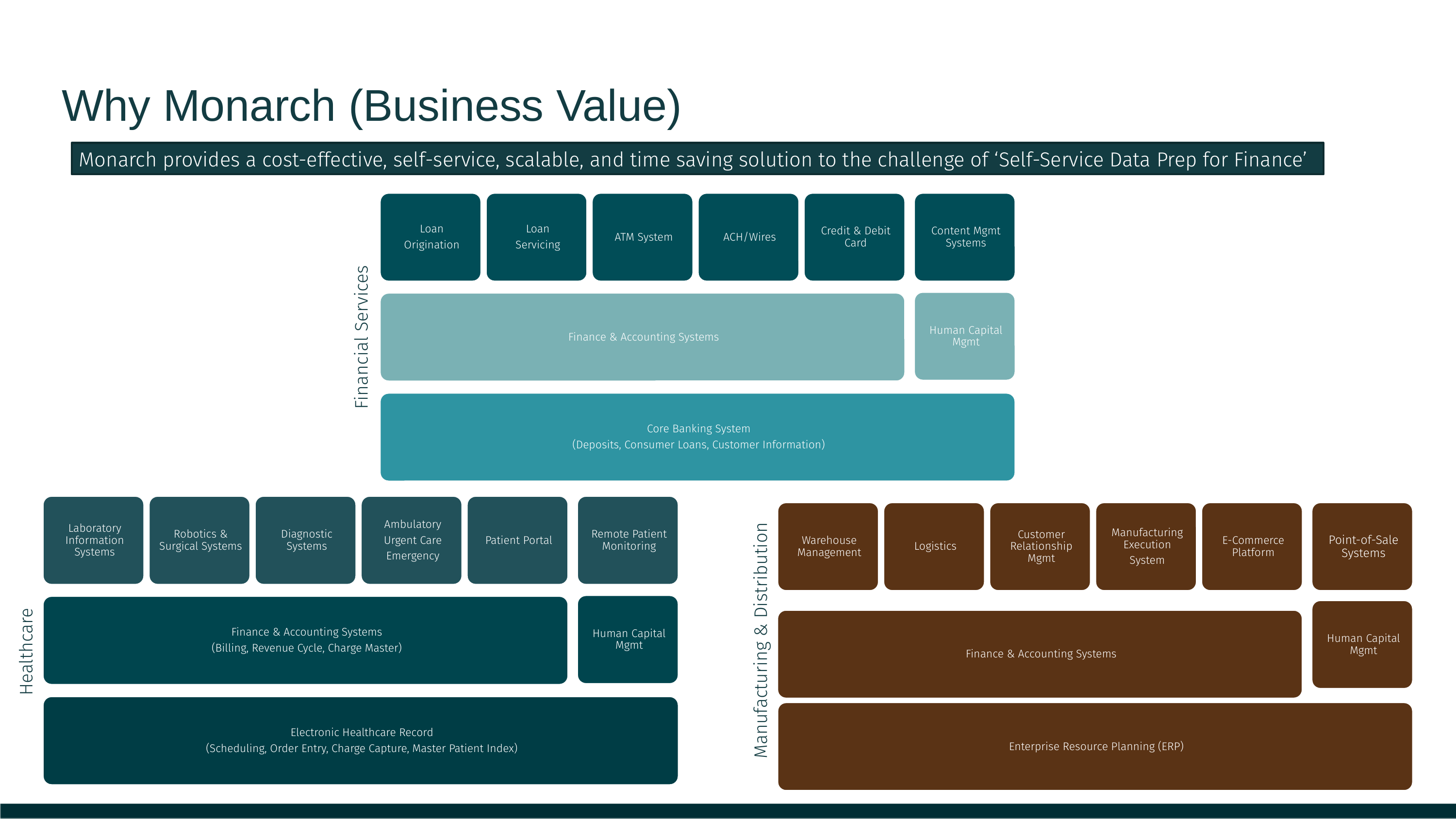

# Why Monarch (Business Value)
Monarch provides a cost-effective, self-service, scalable, and time saving solution to the challenge of ‘Self-Service Data Prep for Finance’
Core Banking System
(Deposits, Consumer Loans, Customer Information)
Finance & Accounting Systems
Loan
Origination
Loan
Servicing
ATM System
ACH/Wires
Credit & Debit Card
Human Capital Mgmt
Content Mgmt Systems
Financial Services
Electronic Healthcare Record
(Scheduling, Order Entry, Charge Capture, Master Patient Index)
Finance & Accounting Systems
(Billing, Revenue Cycle, Charge Master)
Laboratory Information Systems
Robotics & Surgical Systems
Diagnostic Systems
Ambulatory
Urgent Care
Emergency
Patient Portal
Human Capital Mgmt
Remote Patient Monitoring
Enterprise Resource Planning (ERP)
Finance & Accounting Systems
Warehouse Management
Logistics
Customer Relationship Mgmt
Manufacturing Execution
System
E-Commerce Platform
Human Capital Mgmt
Point-of-Sale Systems
Manufacturing & Distribution
Healthcare